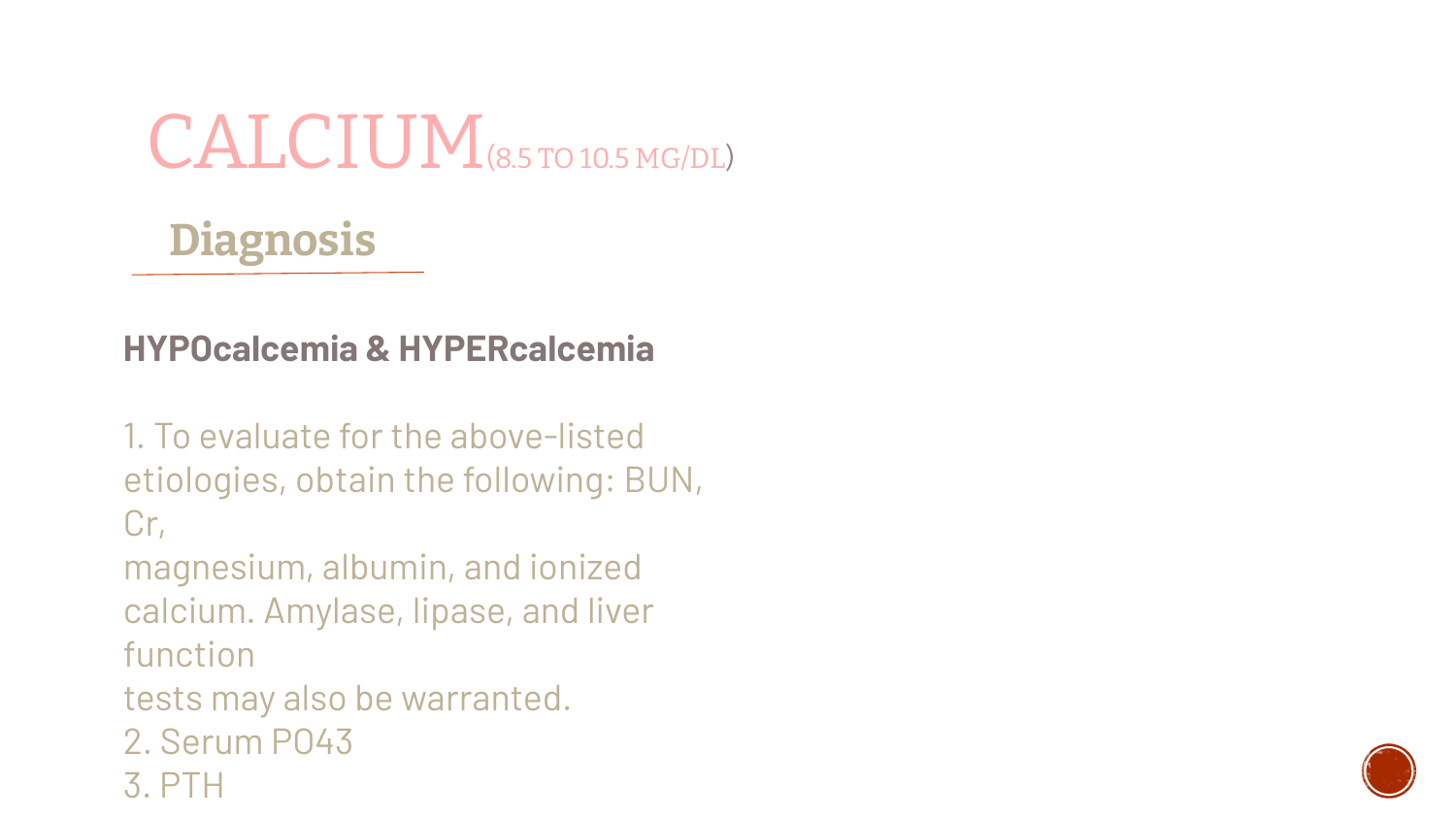

# Calcium(8.5 to 10.5 mg/dL)
Diagnosis
HYPOcalcemia & HYPERcalcemia

1. To evaluate for the above-listed etiologies, obtain the following: BUN, Cr,
magnesium, albumin, and ionized calcium. Amylase, lipase, and liver function
tests may also be warranted.
2. Serum PO43
3. PTH